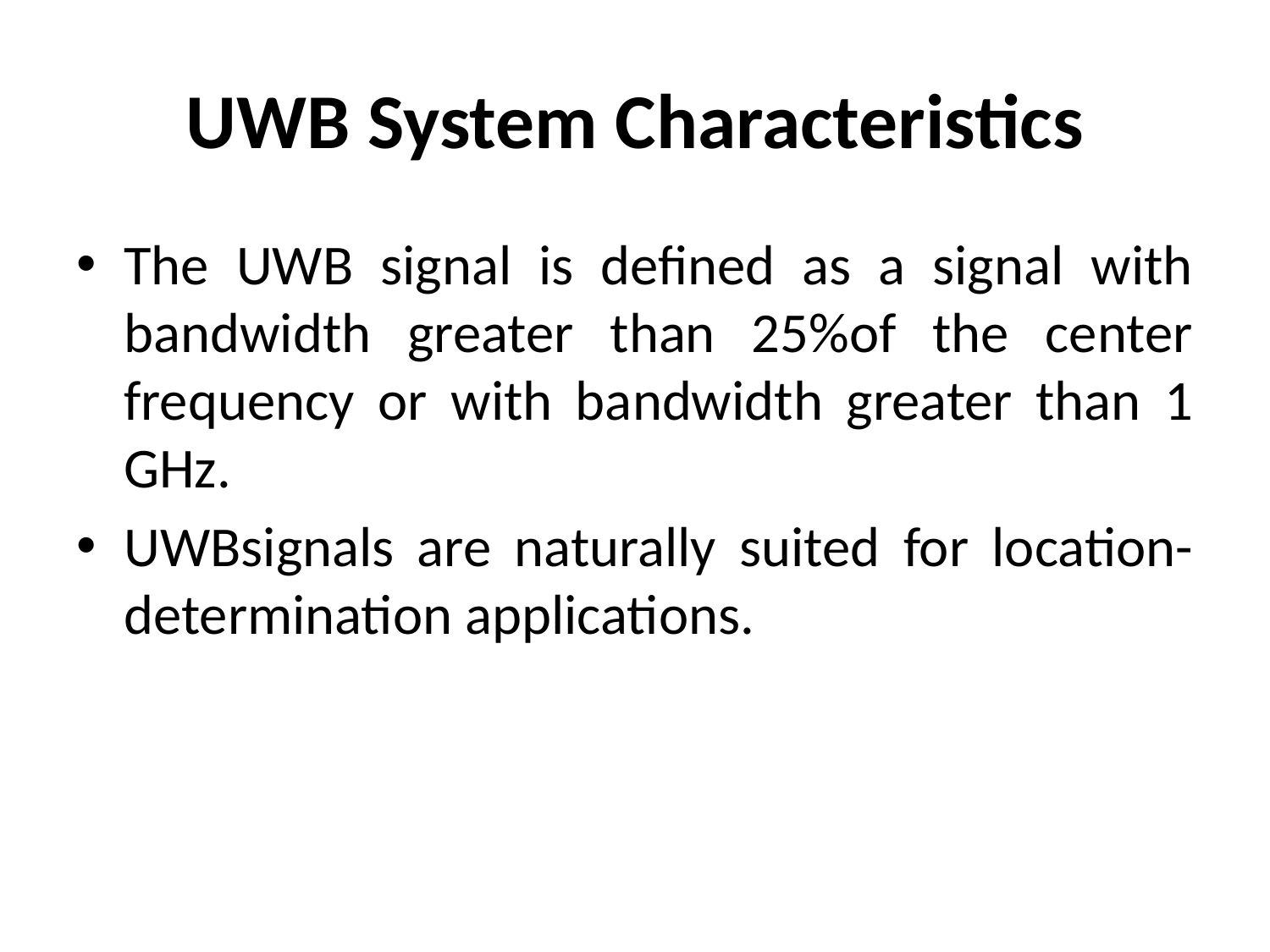

# UWB System Characteristics
The UWB signal is defined as a signal with bandwidth greater than 25%of the center frequency or with bandwidth greater than 1 GHz.
UWBsignals are naturally suited for location-determination applications.